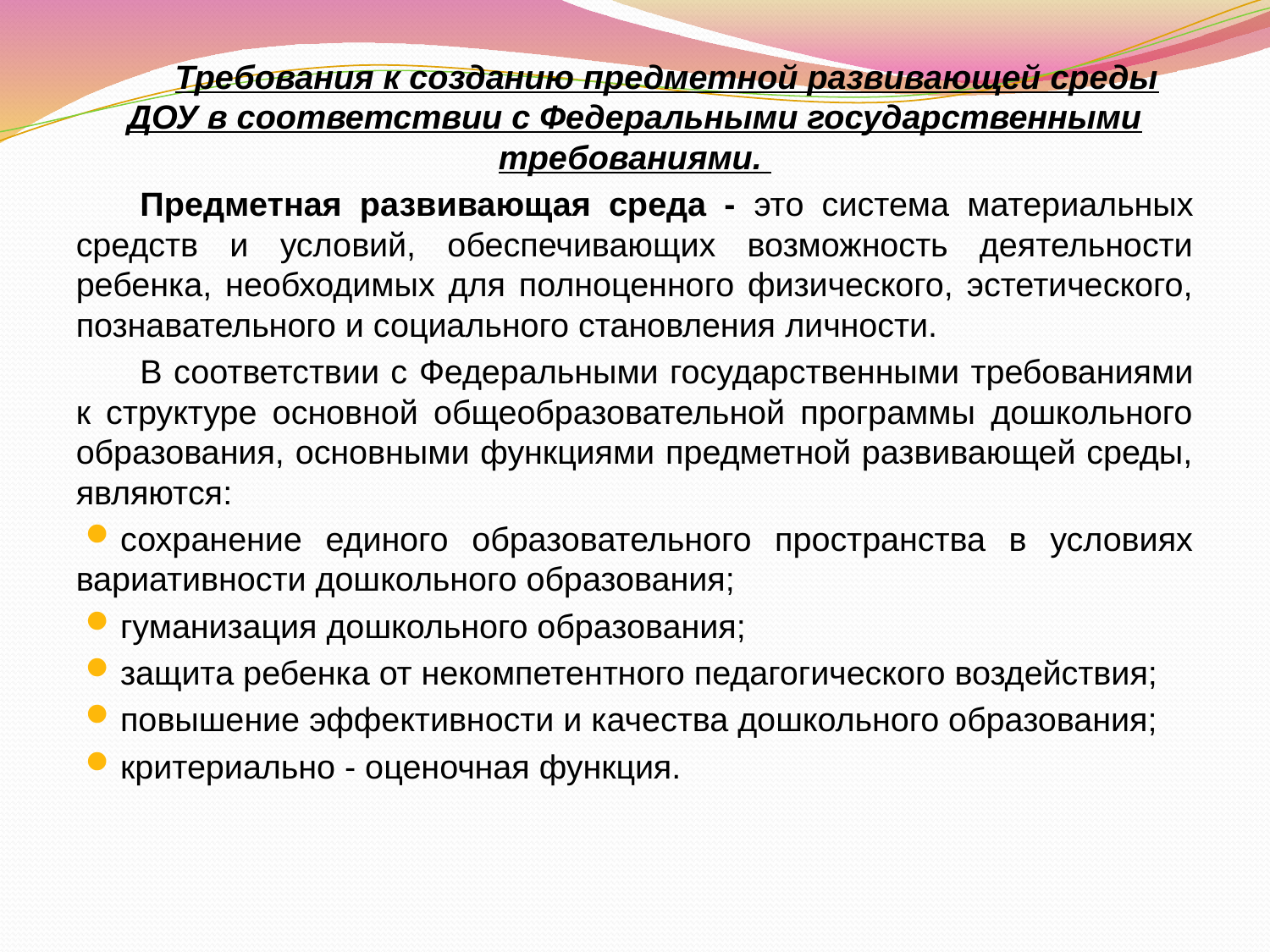

Требования к созданию предметной развивающей среды ДОУ в соответствии с Федеральными государственными требованиями.
Предметная развивающая среда - это система материальных средств и условий, обеспечивающих возможность деятельности ребенка, необходимых для полноценного физического, эстетического, познавательного и социального становления личности.
В соответствии с Федеральными государственными требованиями к структуре основной общеобразовательной программы дошкольного образования, основными функциями предметной развивающей среды, являются:
сохранение единого образовательного пространства в условиях вариативности дошкольного образования;
гуманизация дошкольного образования;
защита ребенка от некомпетентного педагогического воздействия;
повышение эффективности и качества дошкольного образования;
критериально - оценочная функция.